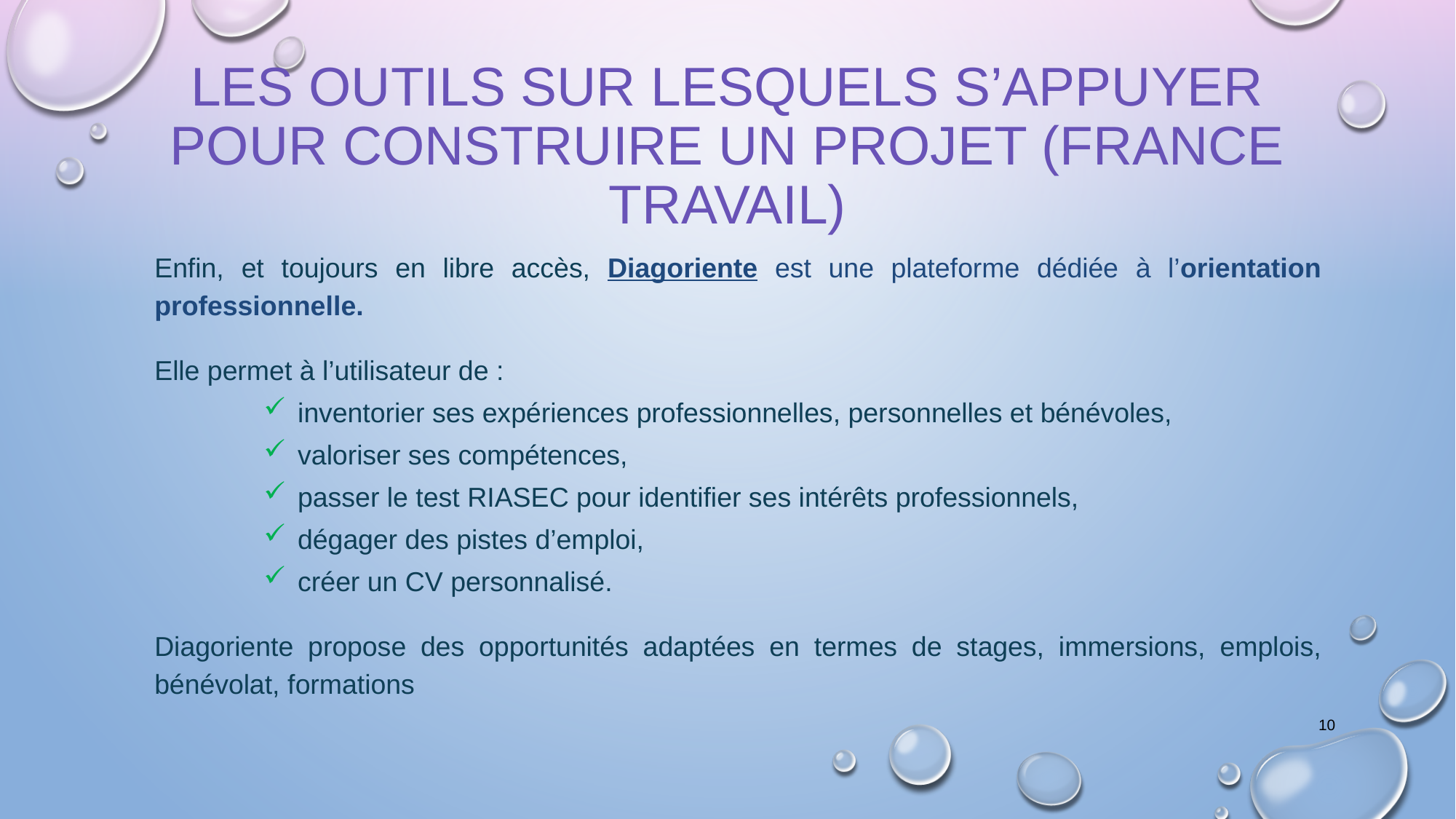

# Les outils sur lesquels s’appuyer pour construire un projet (France travail)
Enfin, et toujours en libre accès, Diagoriente est une plateforme dédiée à l’orientation professionnelle.
Elle permet à l’utilisateur de :
inventorier ses expériences professionnelles, personnelles et bénévoles,
valoriser ses compétences,
passer le test RIASEC pour identifier ses intérêts professionnels,
dégager des pistes d’emploi,
créer un CV personnalisé.
Diagoriente propose des opportunités adaptées en termes de stages, immersions, emplois, bénévolat, formations
10